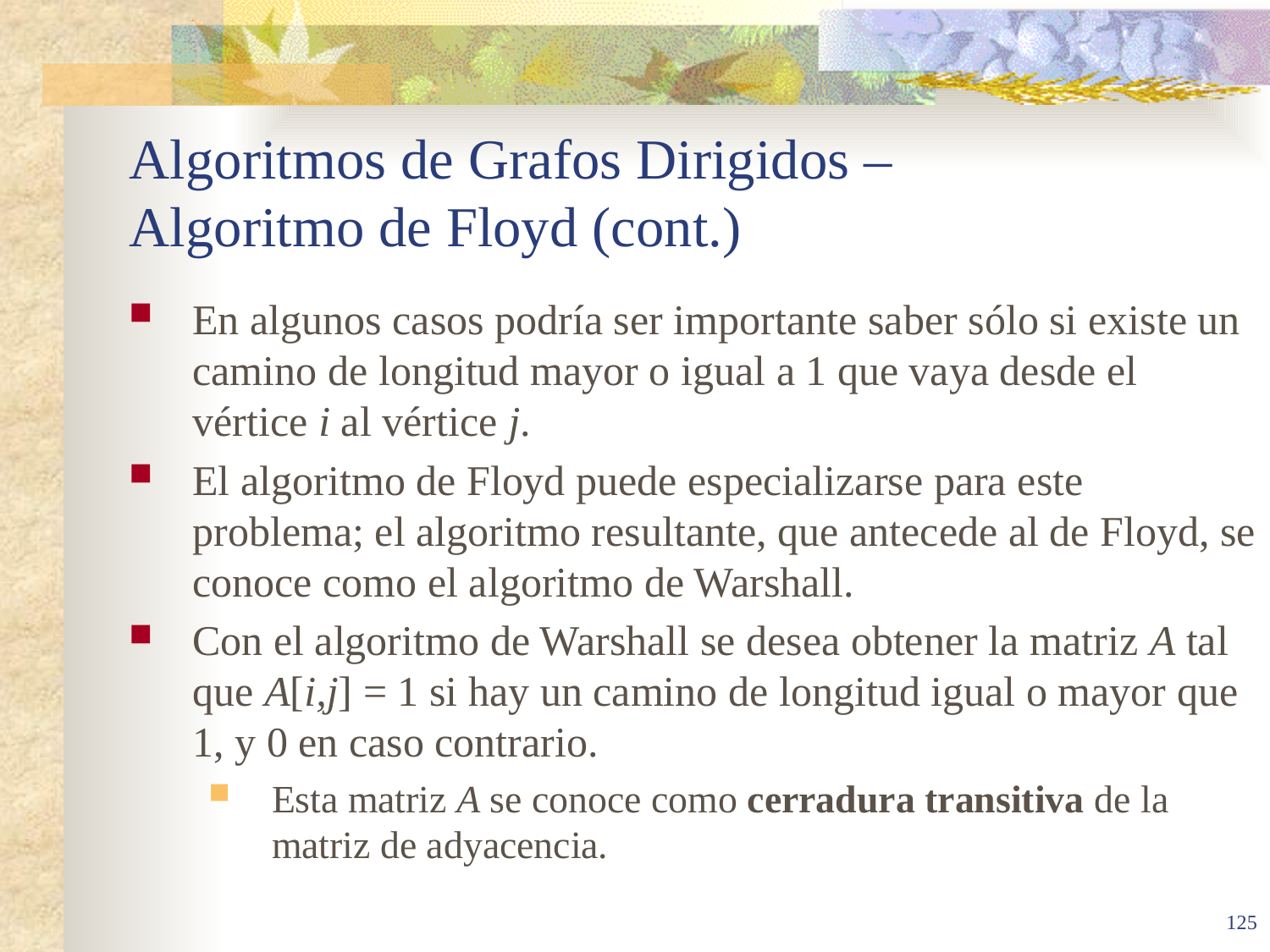

# Algoritmos de Grafos Dirigidos – Algoritmo de Floyd (cont.)
En algunos casos podría ser importante saber sólo si existe un camino de longitud mayor o igual a 1 que vaya desde el vértice i al vértice j.
El algoritmo de Floyd puede especializarse para este problema; el algoritmo resultante, que antecede al de Floyd, se conoce como el algoritmo de Warshall.
Con el algoritmo de Warshall se desea obtener la matriz A tal que A[i,j] = 1 si hay un camino de longitud igual o mayor que 1, y 0 en caso contrario.
Esta matriz A se conoce como cerradura transitiva de la matriz de adyacencia.
125